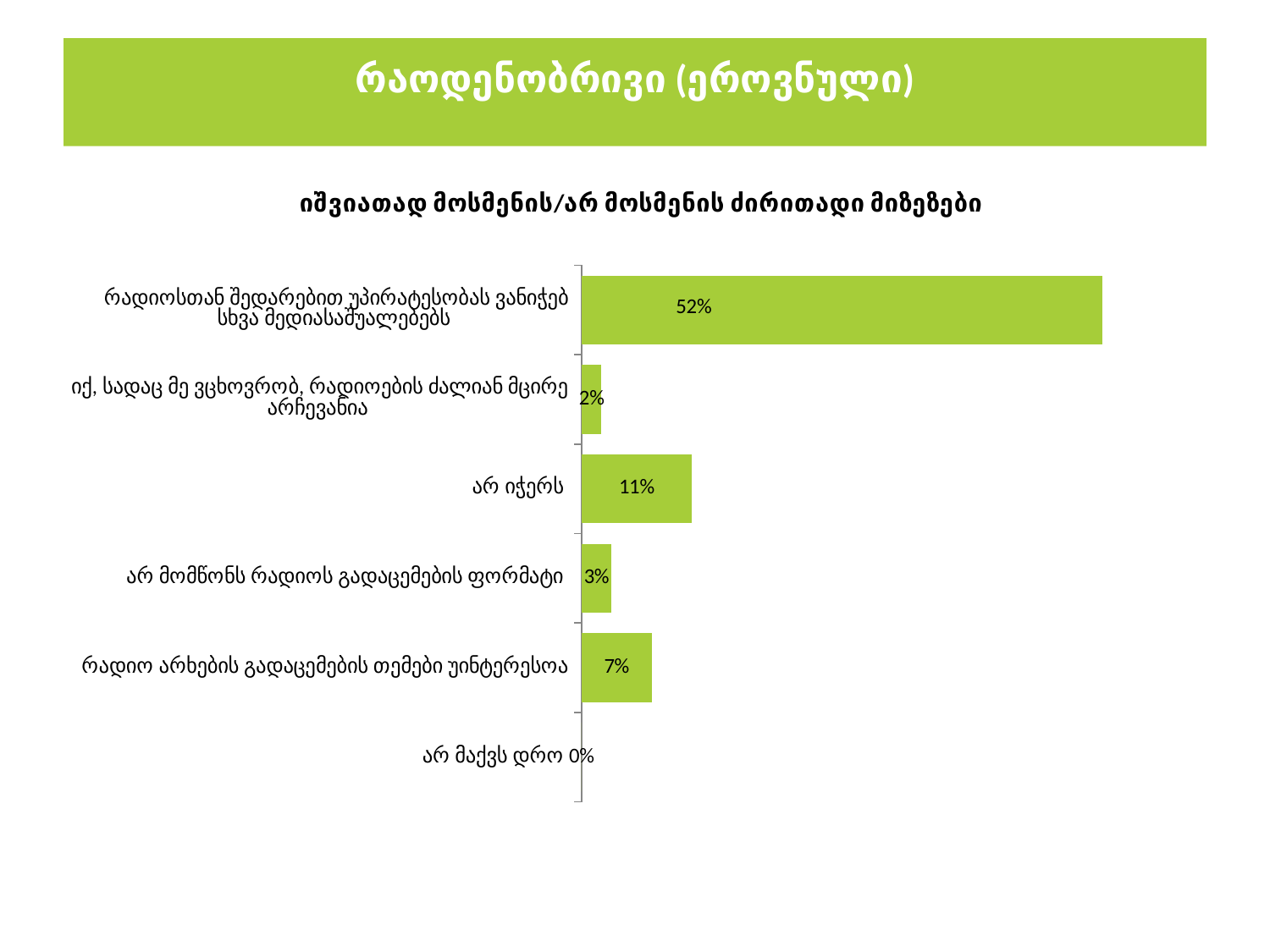

# რაოდენობრივი (ეროვნული)

### Chart: იშვიათად მოსმენის/არ მოსმენის ძირითადი მიზეზები

| Category | საქმიანობა |
|---|---|
| რადიოსთან შედარებით უპირატესობას ვანიჭებ სხვა მედიასაშუალებებს  | 0.52 |
| იქ, სადაც მე ვცხოვრობ, რადიოების ძალიან მცირე არჩევანია  | 0.02 |
| არ იჭერს  | 0.11 |
| არ მომწონს რადიოს გადაცემების ფორმატი  | 0.03 |
| რადიო არხების გადაცემების თემები უინტერესოა | 0.07 |
| არ მაქვს დრო  | 0.0 |
35